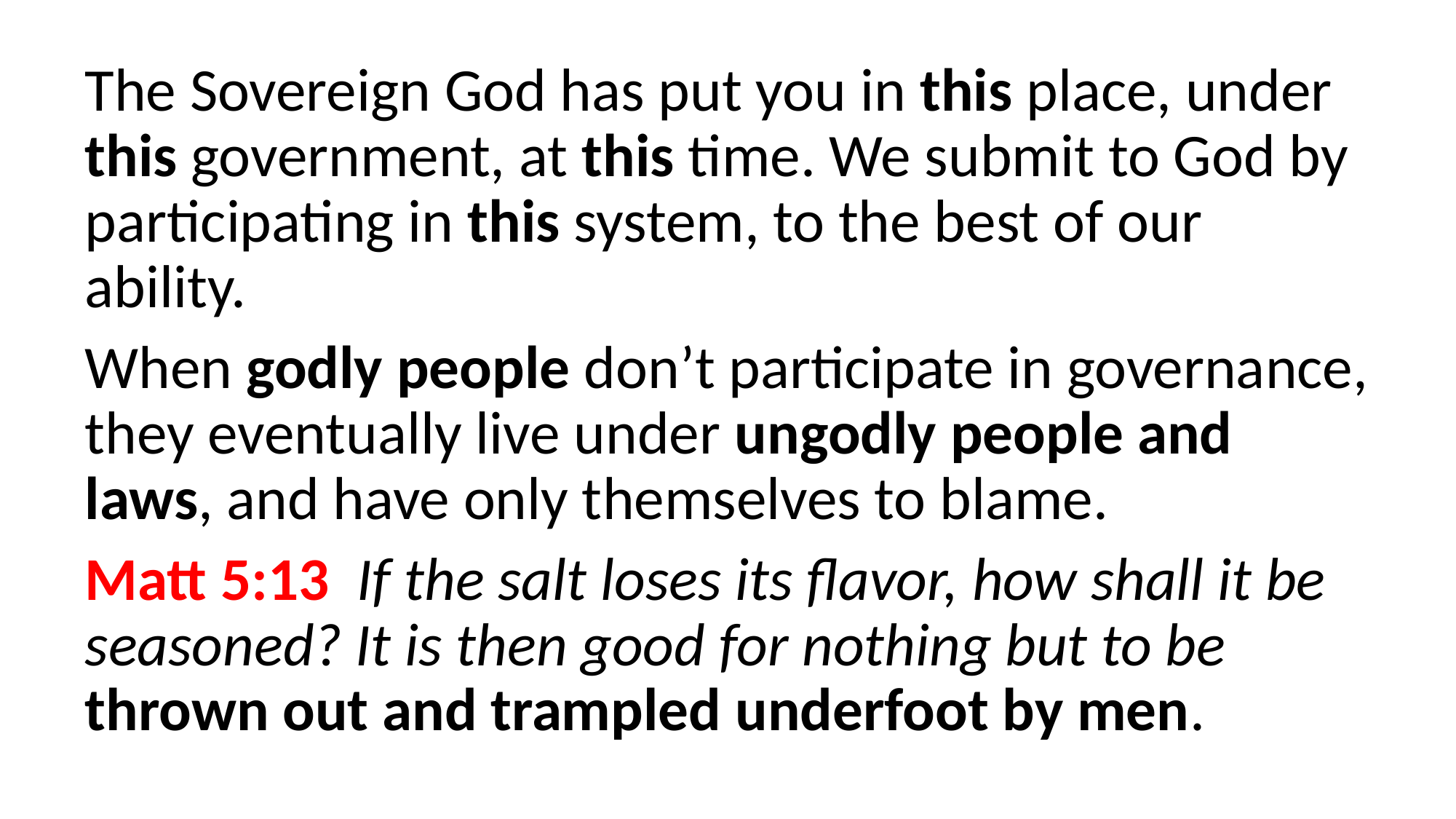

The Sovereign God has put you in this place, under this government, at this time. We submit to God by participating in this system, to the best of our ability.
When godly people don’t participate in governance, they eventually live under ungodly people and laws, and have only themselves to blame.
Matt 5:13  If the salt loses its flavor, how shall it be seasoned? It is then good for nothing but to be thrown out and trampled underfoot by men.